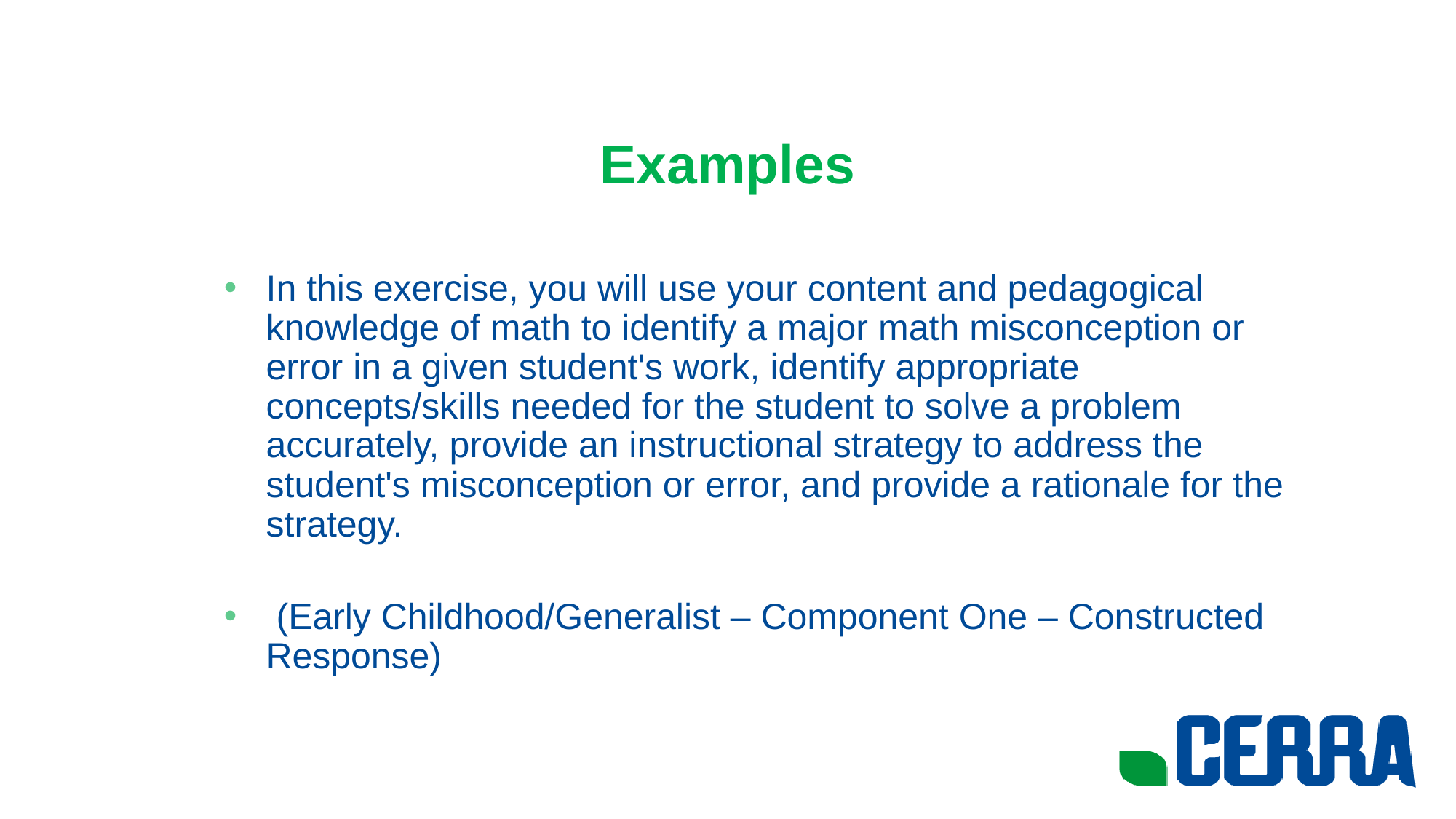

# Examples
In this exercise, you will use your content and pedagogical knowledge of math to identify a major math misconception or error in a given student's work, identify appropriate concepts/skills needed for the student to solve a problem accurately, provide an instructional strategy to address the student's misconception or error, and provide a rationale for the strategy.

 (Early Childhood/Generalist – Component One – Constructed Response)